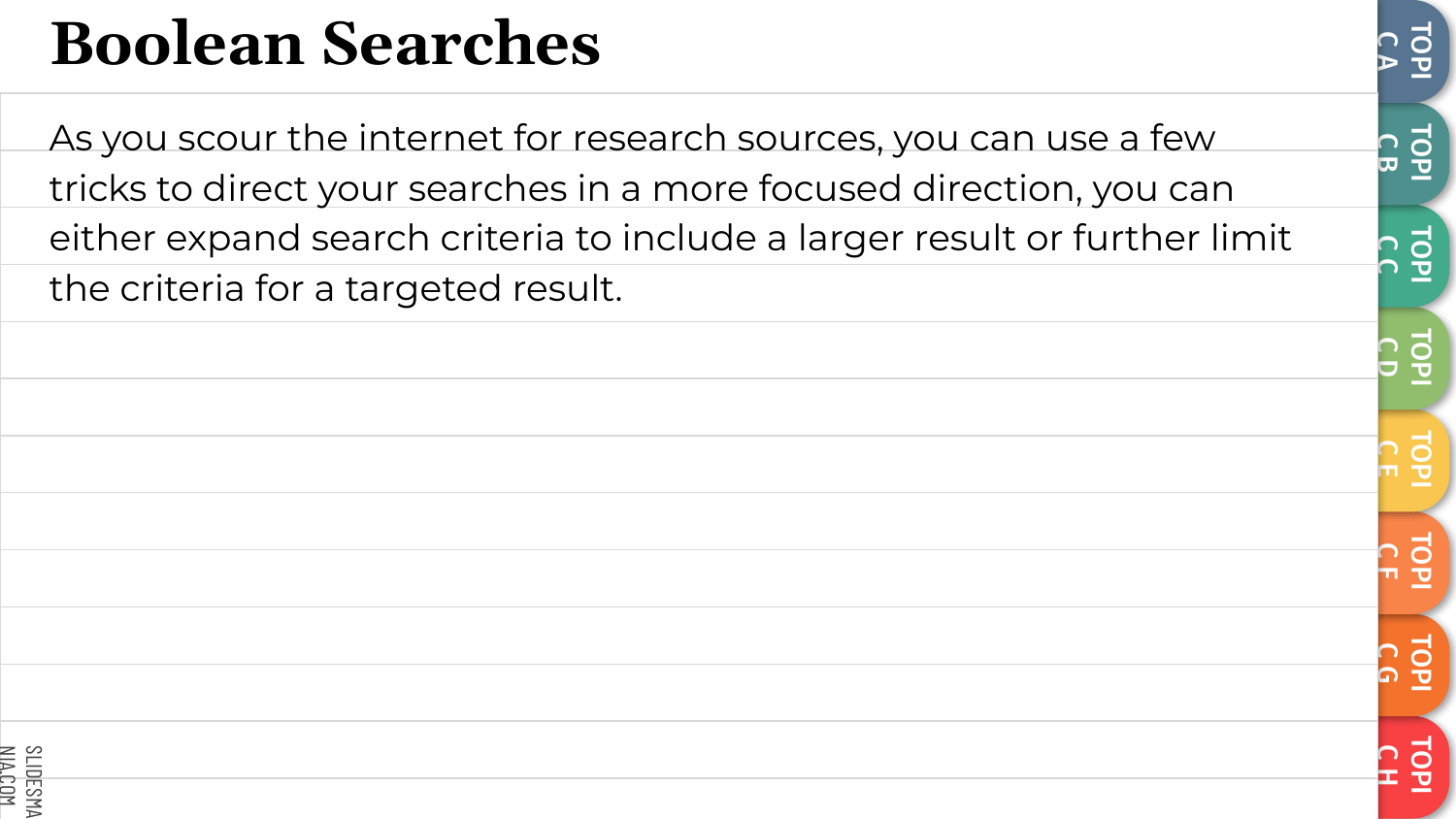

# Boolean Searches
As you scour the internet for research sources, you can use a few tricks to direct your searches in a more focused direction, you can either expand search criteria to include a larger result or further limit the criteria for a targeted result.